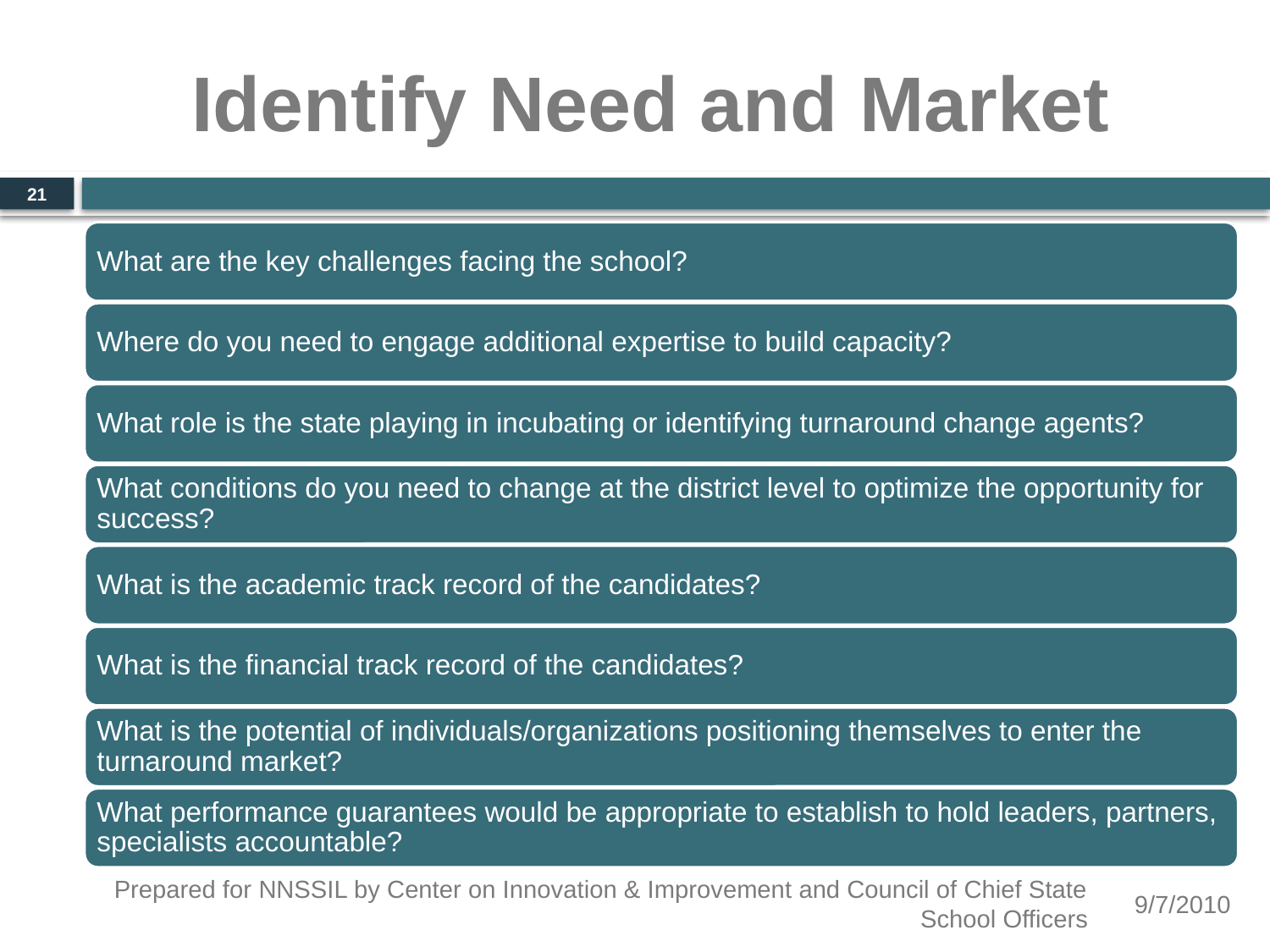

# Identify Need and Market
21
What are the key challenges facing the school?
Where do you need to engage additional expertise to build capacity?
What role is the state playing in incubating or identifying turnaround change agents?
What conditions do you need to change at the district level to optimize the opportunity for success?
What is the academic track record of the candidates?
What is the financial track record of the candidates?
What is the potential of individuals/organizations positioning themselves to enter the turnaround market?
What performance guarantees would be appropriate to establish to hold leaders, partners, specialists accountable?
Prepared for NNSSIL by Center on Innovation & Improvement and Council of Chief State School Officers
9/7/2010